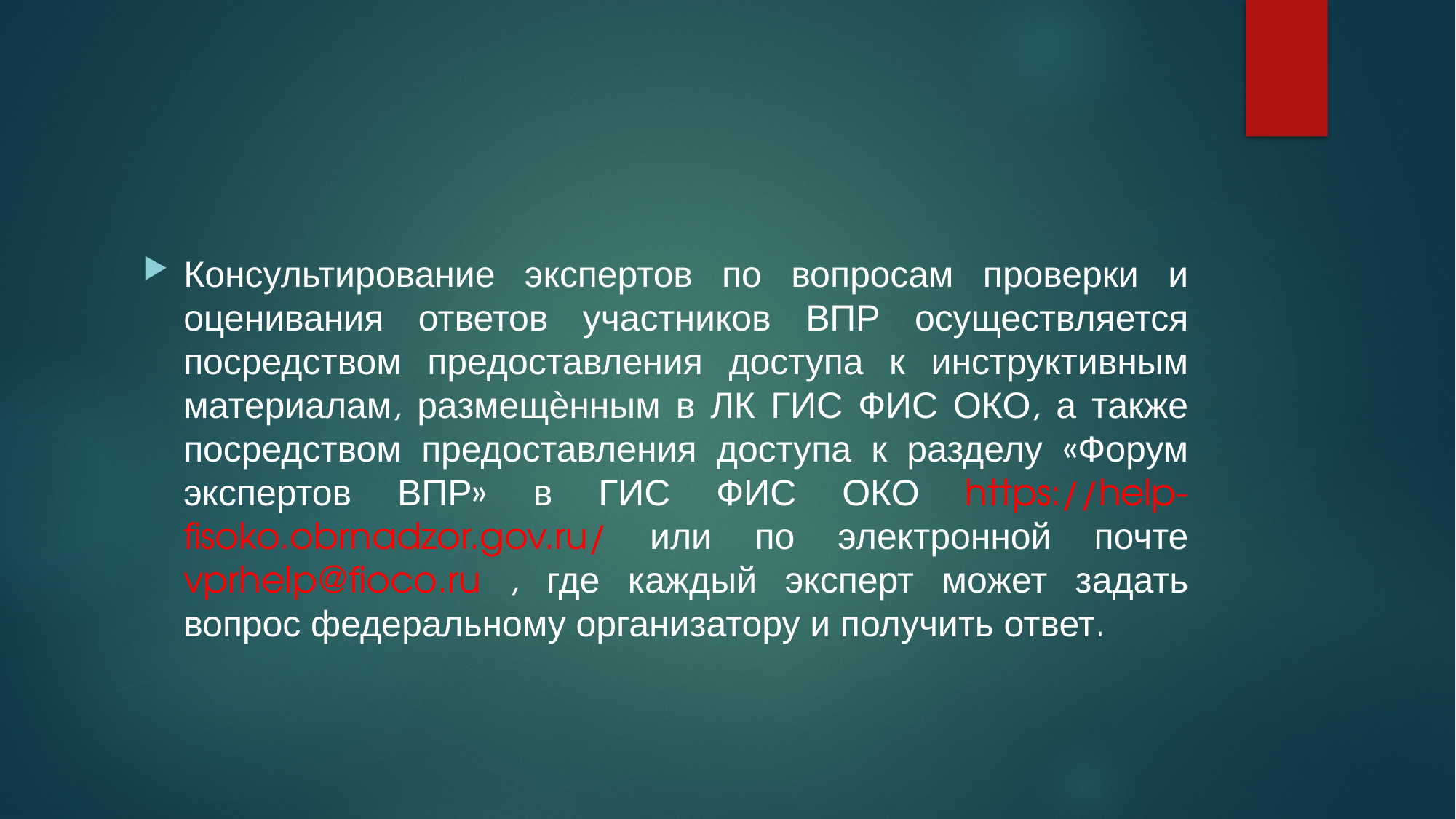

#
Консультирование экспертов по вопросам проверки и оценивания ответов участников ВПР осуществляется посредством предоставления доступа к инструктивным материалам, размещѐнным в ЛК ГИС ФИС ОКО, а также посредством предоставления доступа к разделу «Форум экспертов ВПР» в ГИС ФИС ОКО https://help-fisoko.obrnadzor.gov.ru/ или по электронной почте vprhelp@fioco.ru , где каждый эксперт может задать вопрос федеральному организатору и получить ответ.